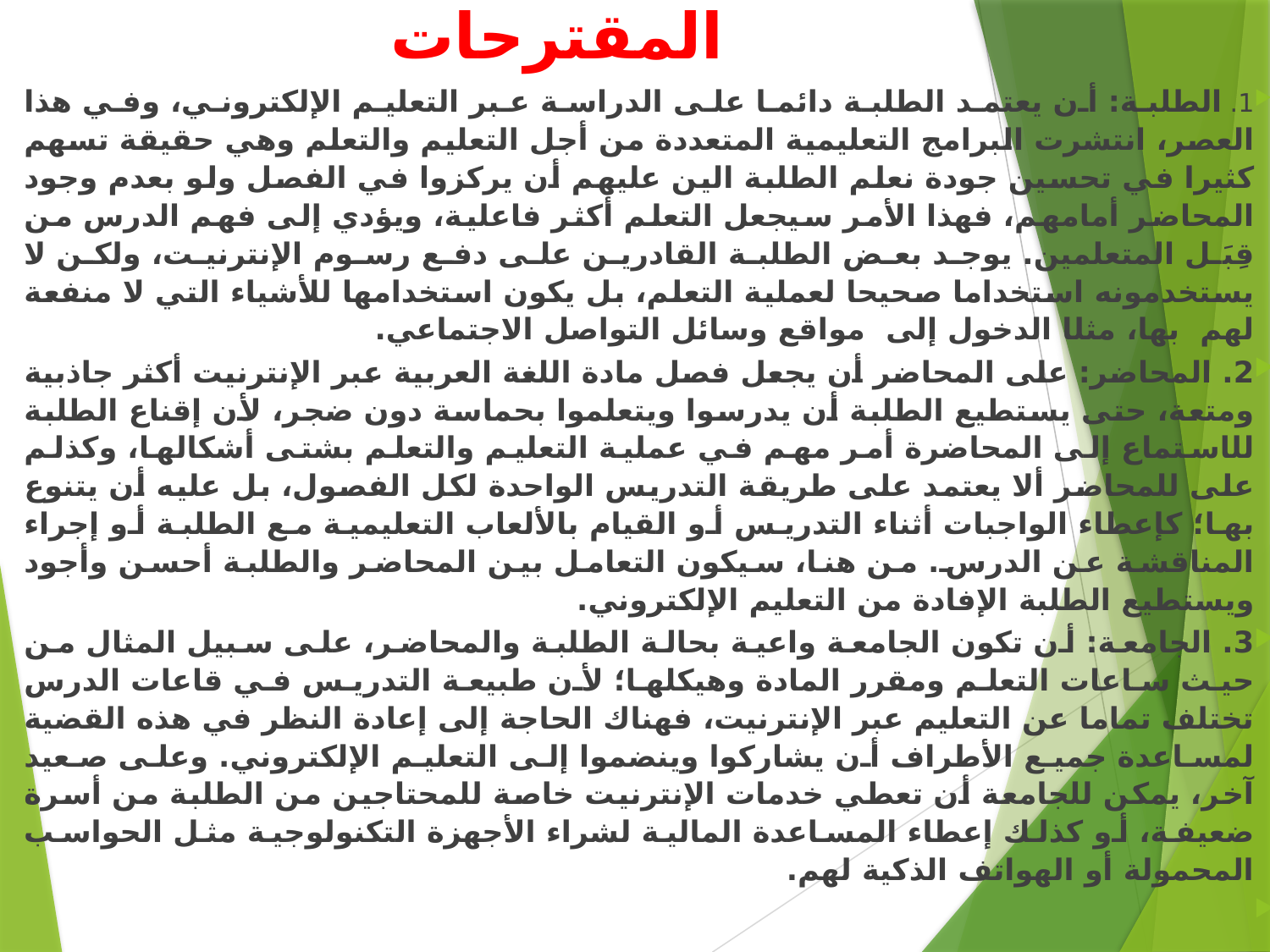

# المقترحات
1. الطلبة: أن يعتمد الطلبة دائما على الدراسة عبر التعليم الإلكتروني، وفي هذا العصر، انتشرت البرامج التعليمية المتعددة من أجل التعليم والتعلم وهي حقيقة تسهم كثيرا في تحسين جودة نعلم الطلبة الين عليهم أن يركزوا في الفصل ولو بعدم وجود المحاضر أمامهم، فهذا الأمر سيجعل التعلم أكثر فاعلية، ويؤدي إلى فهم الدرس من قِبَل المتعلمين. يوجد بعض الطلبة القادرين على دفع رسوم الإنترنيت، ولكن لا يستخدمونه استخداما صحيحا لعملية التعلم، بل يكون استخدامها للأشياء التي لا منفعة لهم  بها، مثلا الدخول إلى  مواقع وسائل التواصل الاجتماعي.
2. المحاضر: على المحاضر أن يجعل فصل مادة اللغة العربية عبر الإنترنيت أكثر جاذبية ومتعة، حتى يستطيع الطلبة أن يدرسوا ويتعلموا بحماسة دون ضجر، لأن إقناع الطلبة للاستماع إلى المحاضرة أمر مهم في عملية التعليم والتعلم بشتى أشكالها، وكذلم على للمحاضر ألا يعتمد على طريقة التدريس الواحدة لكل الفصول، بل عليه أن يتنوع بها؛ كإعطاء الواجبات أثناء التدريس أو القيام بالألعاب التعليمية مع الطلبة أو إجراء المناقشة عن الدرس. من هنا، سيكون التعامل بين المحاضر والطلبة أحسن وأجود ويستطيع الطلبة الإفادة من التعليم الإلكتروني.
3. الجامعة: أن تكون الجامعة واعية بحالة الطلبة والمحاضر، على سبيل المثال من حيث ساعات التعلم ومقرر المادة وهيكلها؛ لأن طبيعة التدريس في قاعات الدرس تختلف تماما عن التعليم عبر الإنترنيت، فهناك الحاجة إلى إعادة النظر في هذه القضية لمساعدة جميع الأطراف أن يشاركوا وينضموا إلى التعليم الإلكتروني. وعلى صعيد آخر، يمكن للجامعة أن تعطي خدمات الإنترنيت خاصة للمحتاجين من الطلبة من أسرة ضعيفة، أو كذلك إعطاء المساعدة المالية لشراء الأجهزة التكنولوجية مثل الحواسب المحمولة أو الهواتف الذكية لهم.